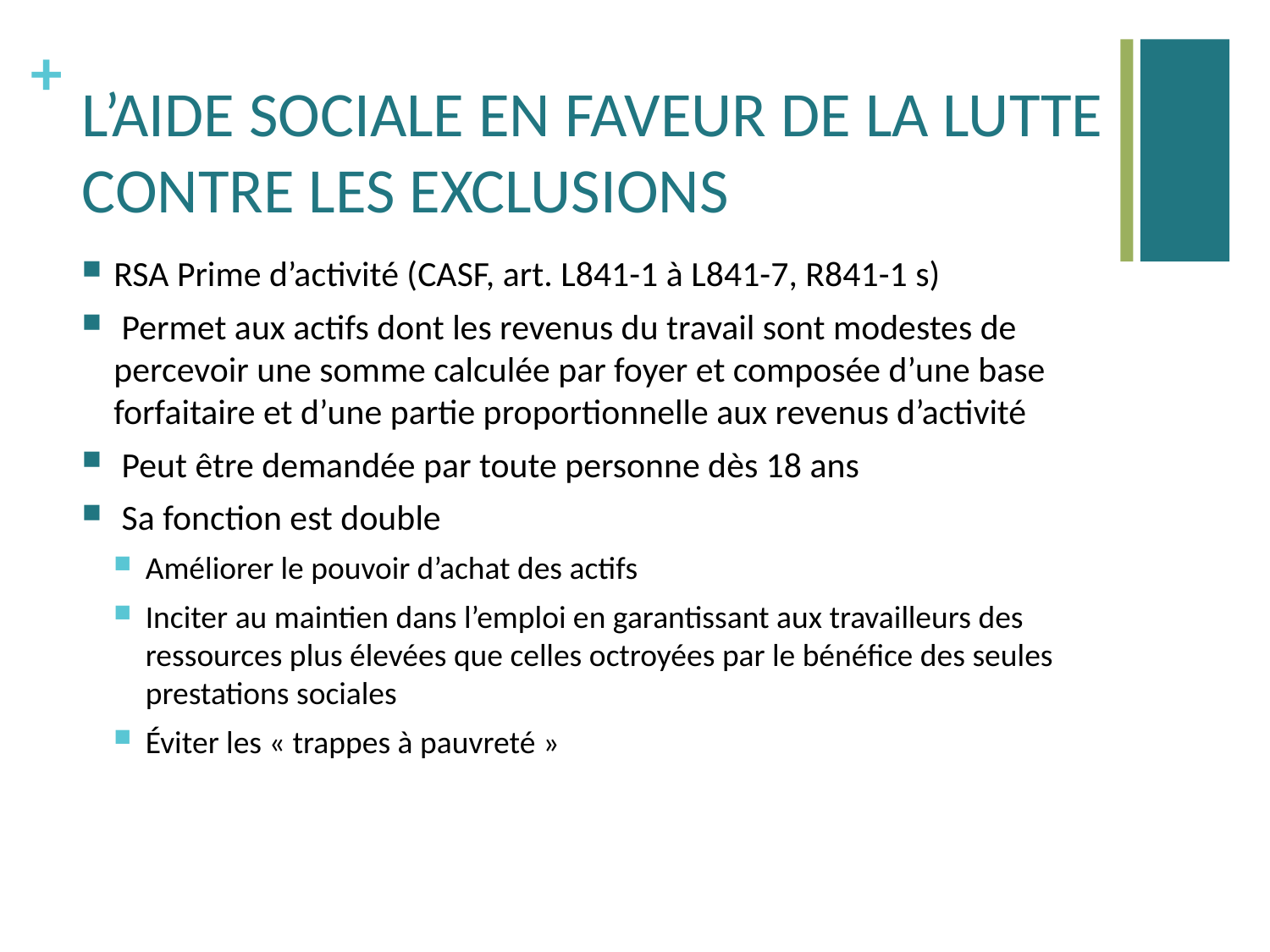

# L’AIDE SOCIALE EN FAVEUR DE LA LUTTE CONTRE LES EXCLUSIONS
RSA Prime d’activité (CASF, art. L841-1 à L841-7, R841-1 s)
 Permet aux actifs dont les revenus du travail sont modestes de percevoir une somme calculée par foyer et composée d’une base forfaitaire et d’une partie proportionnelle aux revenus d’activité
 Peut être demandée par toute personne dès 18 ans
 Sa fonction est double
Améliorer le pouvoir d’achat des actifs
Inciter au maintien dans l’emploi en garantissant aux travailleurs des ressources plus élevées que celles octroyées par le bénéfice des seules prestations sociales
Éviter les « trappes à pauvreté »